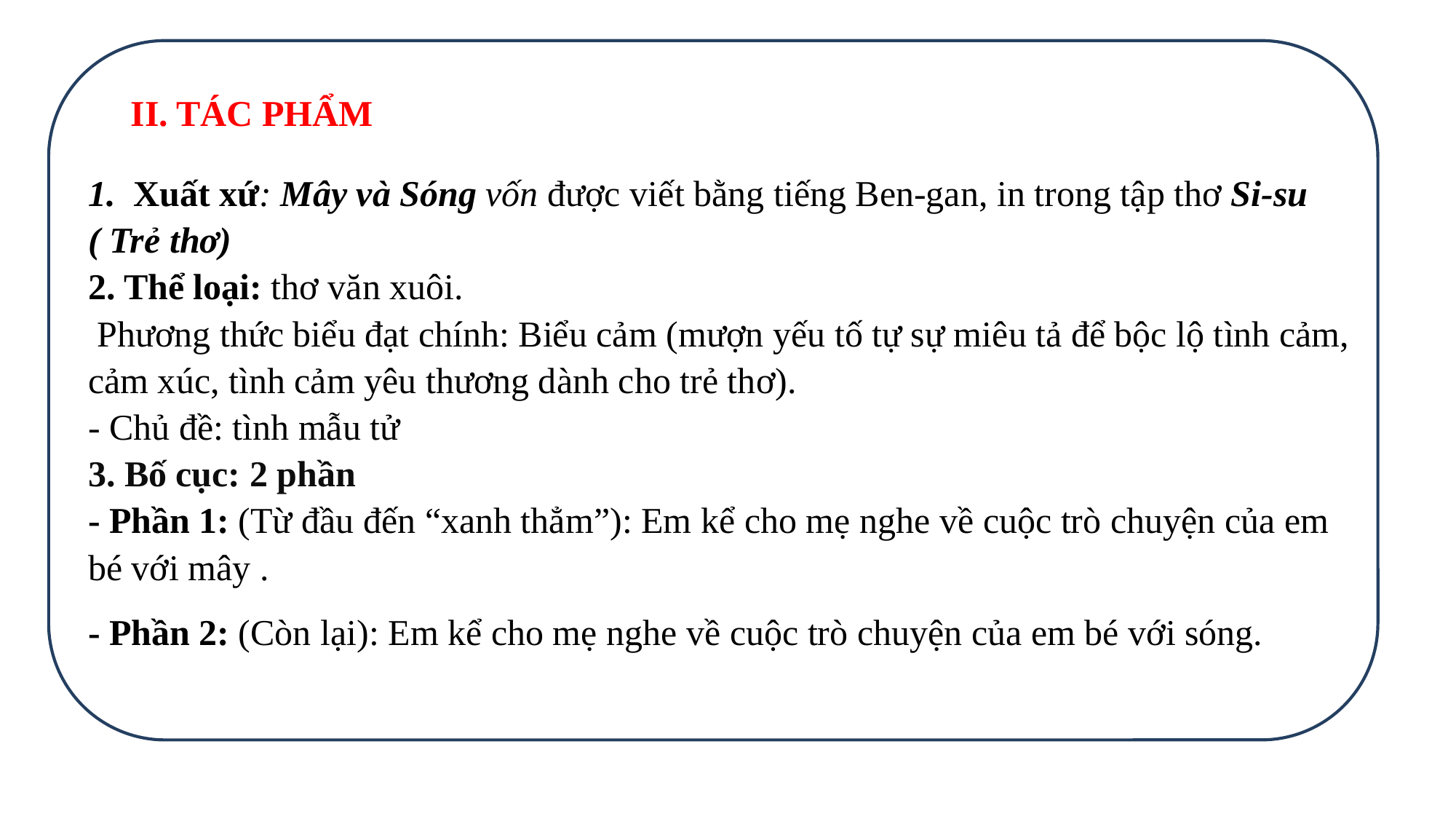

II. TÁC PHẨM
1.  Xuất xứ: Mây và Sóng vốn được viết bằng tiếng Ben-gan, in trong tập thơ Si-su ( Trẻ thơ)
2. Thể loại: thơ văn xuôi.
 Phương thức biểu đạt chính: Biểu cảm (mượn yếu tố tự sự miêu tả để bộc lộ tình cảm, cảm xúc, tình cảm yêu thương dành cho trẻ thơ).
- Chủ đề: tình mẫu tử
3. Bố cục: 2 phần
- Phần 1: (Từ đầu đến “xanh thẳm”): Em kể cho mẹ nghe về cuộc trò chuyện của em bé với mây .
- Phần 2: (Còn lại): Em kể cho mẹ nghe về cuộc trò chuyện của em bé với sóng.